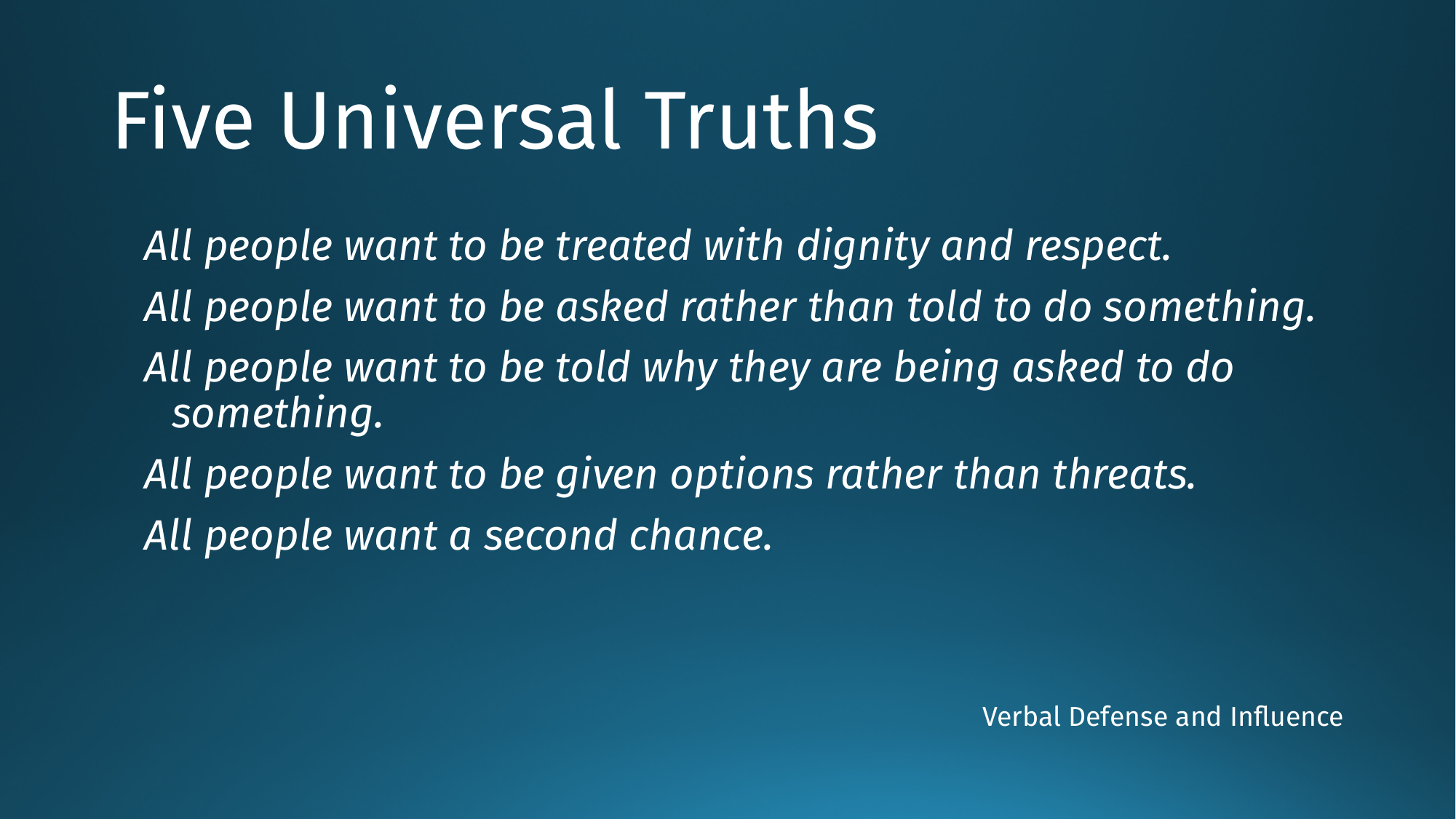

# Five Universal Truths
All people want to be treated with dignity and respect.
All people want to be asked rather than told to do something.
All people want to be told why they are being asked to do something.
All people want to be given options rather than threats.
All people want a second chance.
Verbal Defense and Influence